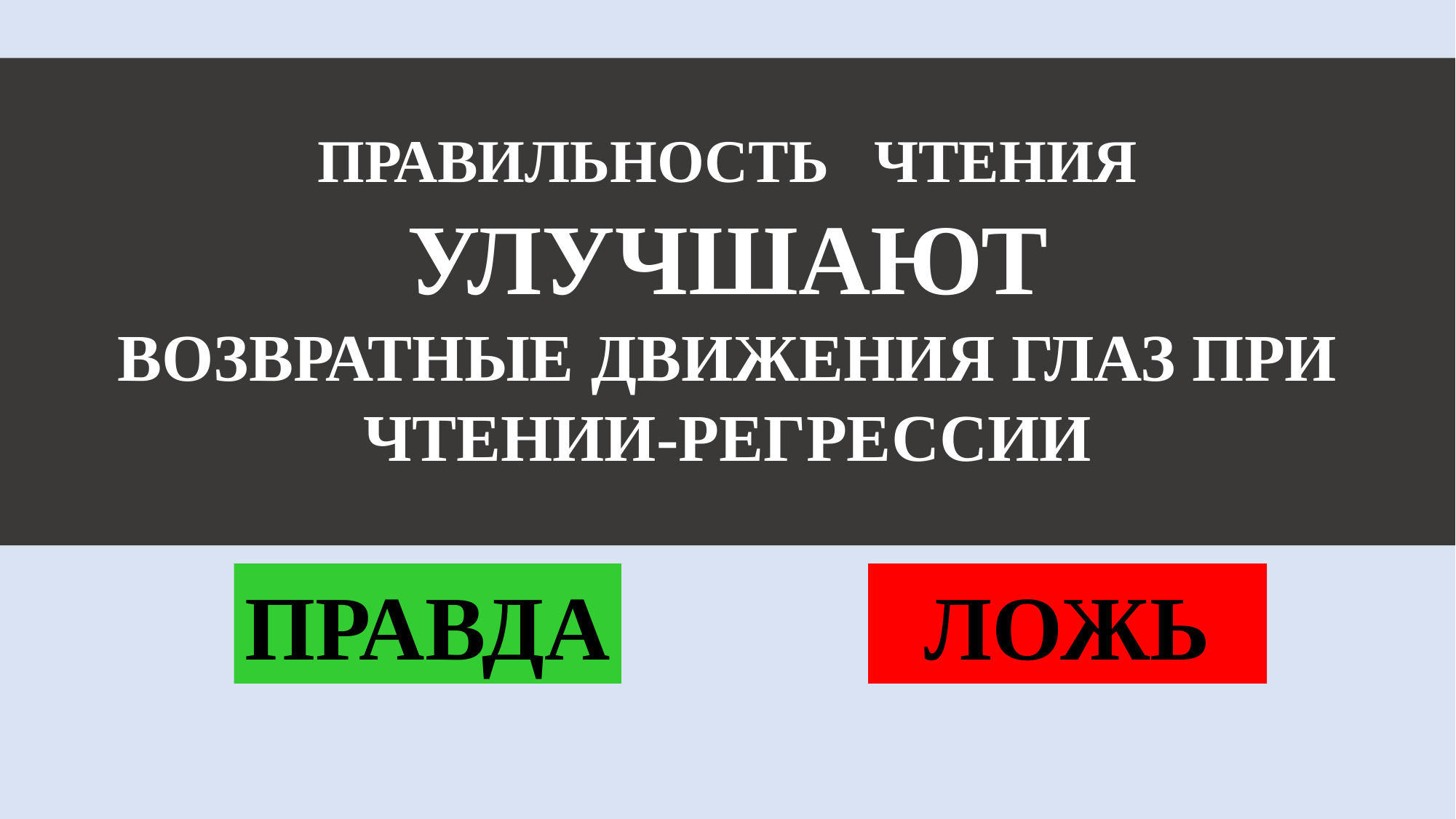

ПРАВИЛЬНОСТЬ   ЧТЕНИЯ
УЛУЧШАЮТ
ВОЗВРАТНЫЕ ДВИЖЕНИЯ ГЛАЗ ПРИ ЧТЕНИИ-РЕГРЕССИИ

  ЛОЖЬ
ПРАВДА